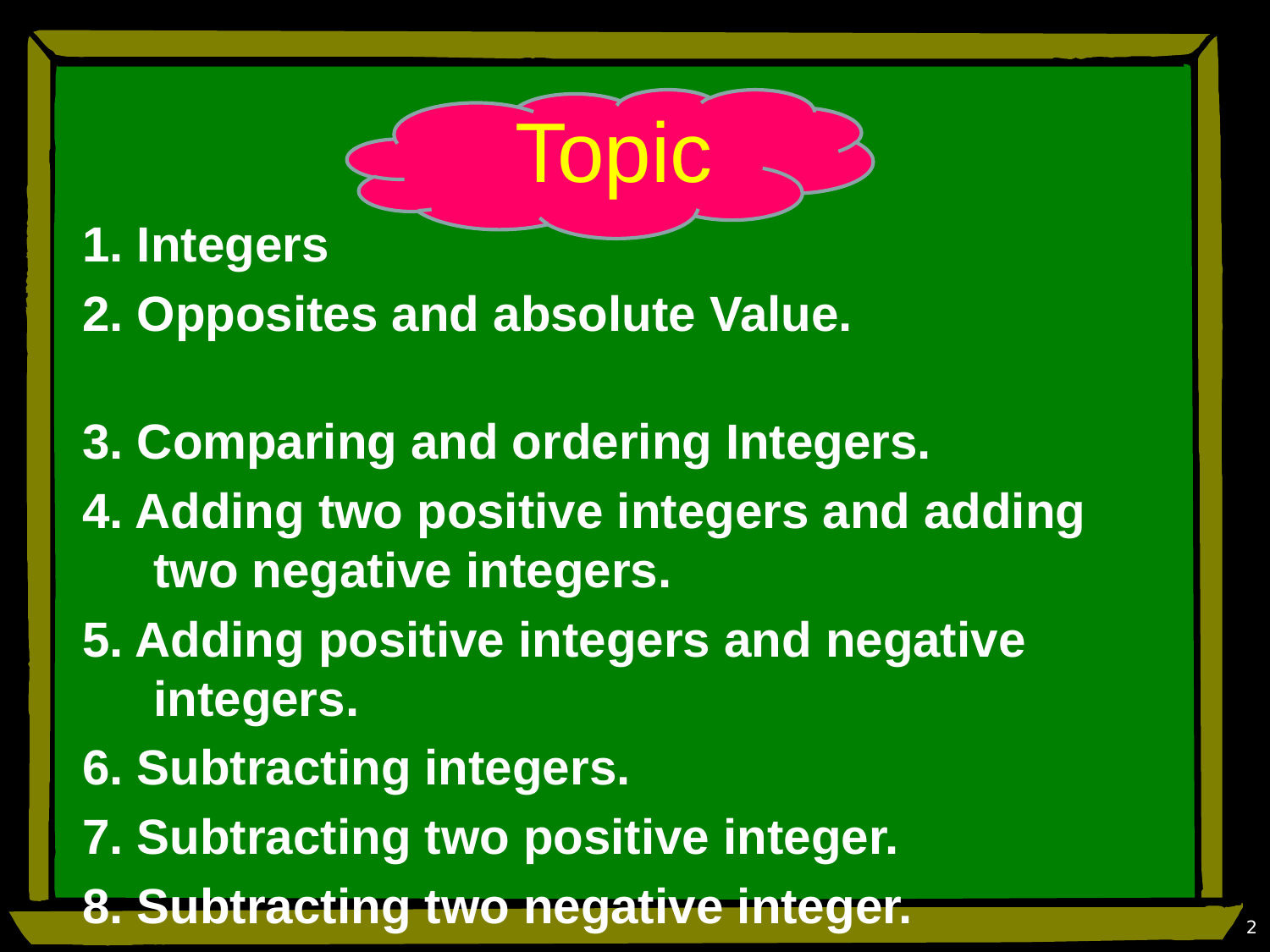

# Topic

1. Integers
2. Opposites and absolute Value.
3. Comparing and ordering Integers.
4. Adding two positive integers and adding two negative integers.
5. Adding positive integers and negative integers.
6. Subtracting integers.
7. Subtracting two positive integer.
8. Subtracting two negative integer.
9. Subtracting positive integers and negative integers.

2